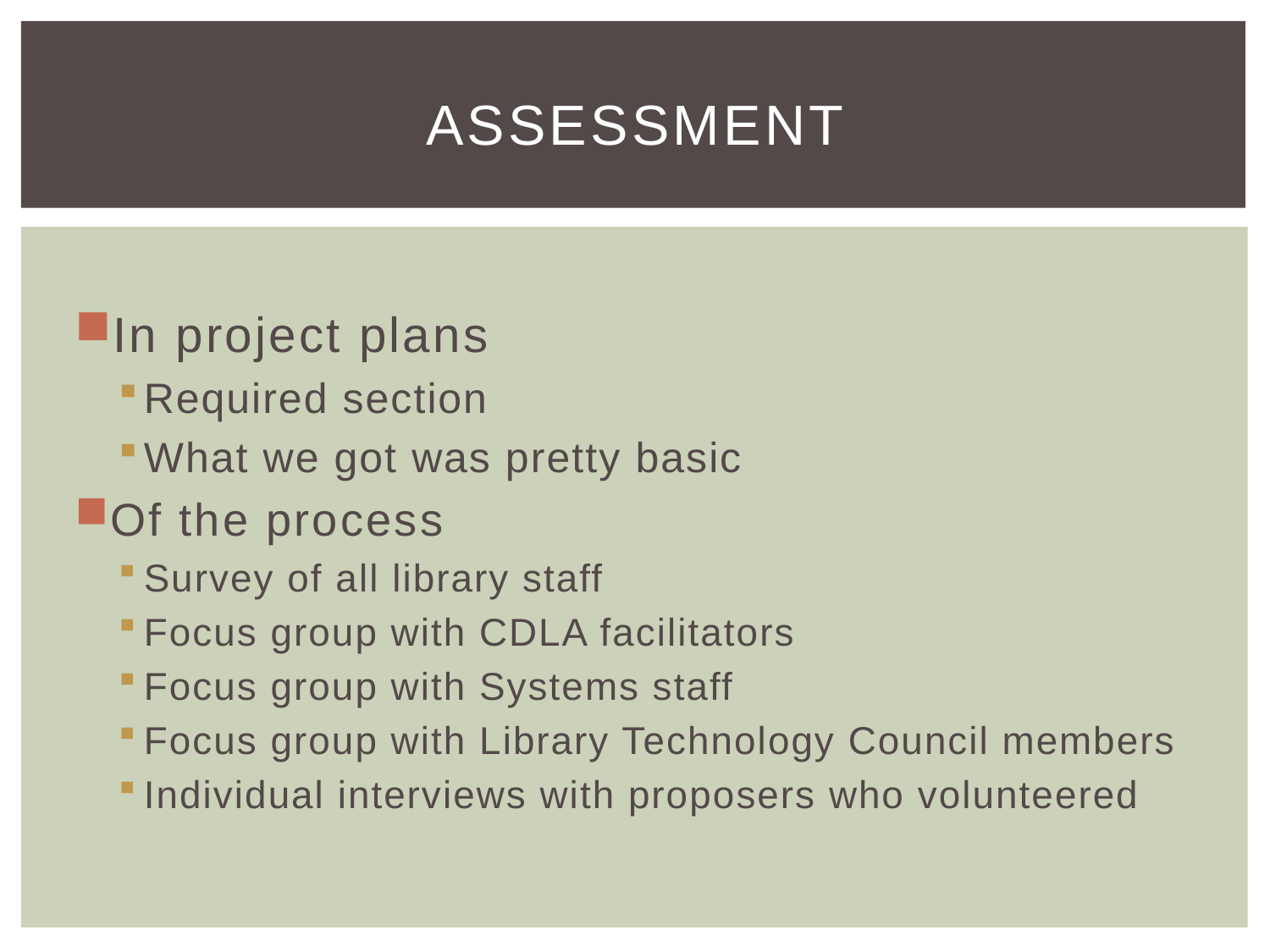

# assessment
In project plans
Required section
What we got was pretty basic
Of the process
Survey of all library staff
Focus group with CDLA facilitators
Focus group with Systems staff
Focus group with Library Technology Council members
Individual interviews with proposers who volunteered